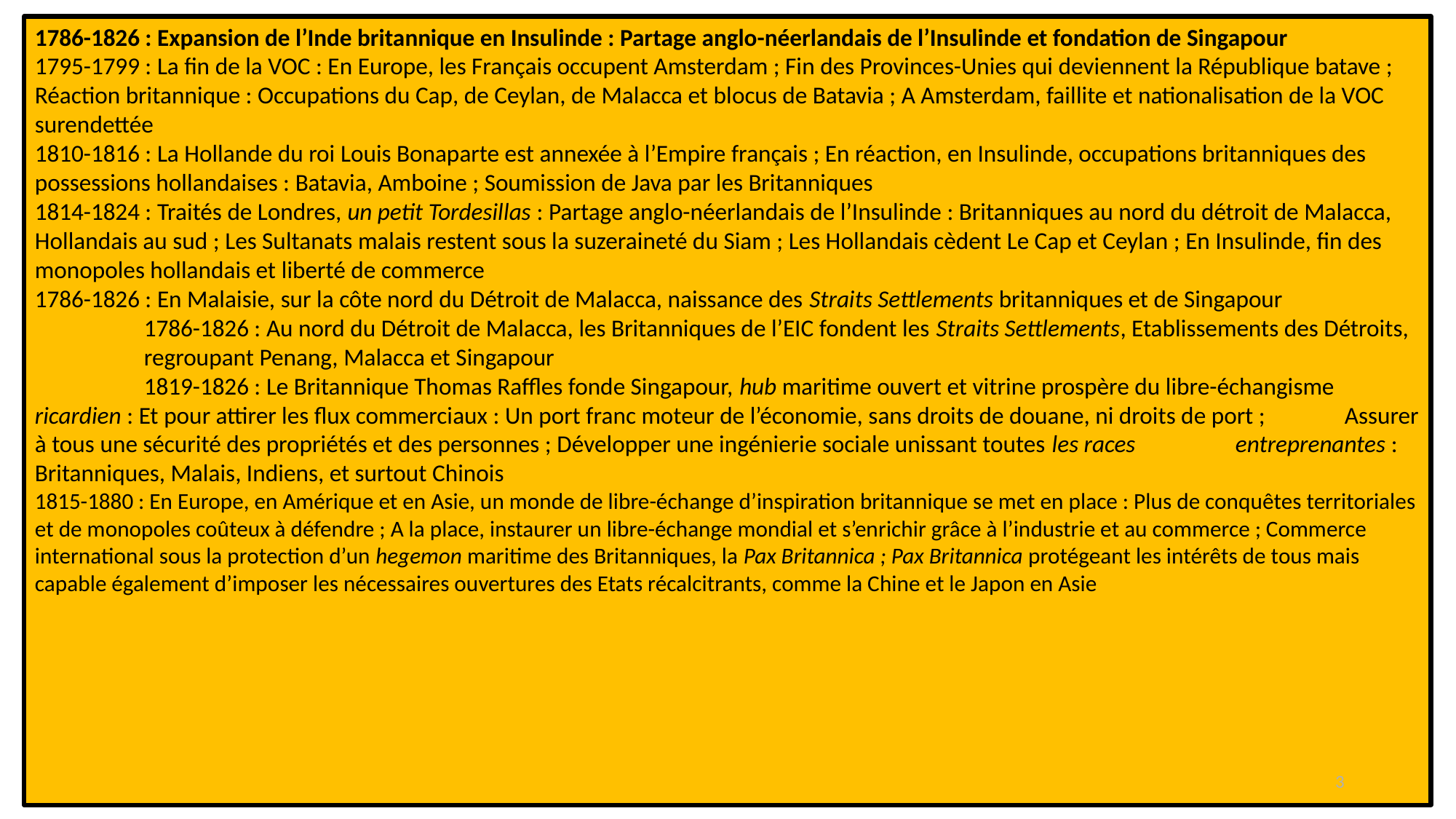

1786-1826 : Expansion de l’Inde britannique en Insulinde : Partage anglo-néerlandais de l’Insulinde et fondation de Singapour
1795-1799 : La fin de la VOC : En Europe, les Français occupent Amsterdam ; Fin des Provinces-Unies qui deviennent la République batave ; Réaction britannique : Occupations du Cap, de Ceylan, de Malacca et blocus de Batavia ; A Amsterdam, faillite et nationalisation de la VOC surendettée
1810-1816 : La Hollande du roi Louis Bonaparte est annexée à l’Empire français ; En réaction, en Insulinde, occupations britanniques des possessions hollandaises : Batavia, Amboine ; Soumission de Java par les Britanniques
1814-1824 : Traités de Londres, un petit Tordesillas : Partage anglo-néerlandais de l’Insulinde : Britanniques au nord du détroit de Malacca, Hollandais au sud ; Les Sultanats malais restent sous la suzeraineté du Siam ; Les Hollandais cèdent Le Cap et Ceylan ; En Insulinde, fin des monopoles hollandais et liberté de commerce
1786-1826 : En Malaisie, sur la côte nord du Détroit de Malacca, naissance des Straits Settlements britanniques et de Singapour
	1786-1826 : Au nord du Détroit de Malacca, les Britanniques de l’EIC fondent les Straits Settlements, Etablissements des Détroits, 	regroupant Penang, Malacca et Singapour
	1819-1826 : Le Britannique Thomas Raffles fonde Singapour, hub maritime ouvert et vitrine prospère du libre-échangisme 	ricardien : Et pour attirer les flux commerciaux : Un port franc moteur de l’économie, sans droits de douane, ni droits de port ; 	Assurer à tous une sécurité des propriétés et des personnes ; Développer une ingénierie sociale unissant toutes les races 	entreprenantes : Britanniques, Malais, Indiens, et surtout Chinois
1815-1880 : En Europe, en Amérique et en Asie, un monde de libre-échange d’inspiration britannique se met en place : Plus de conquêtes territoriales et de monopoles coûteux à défendre ; A la place, instaurer un libre-échange mondial et s’enrichir grâce à l’industrie et au commerce ; Commerce international sous la protection d’un hegemon maritime des Britanniques, la Pax Britannica ; Pax Britannica protégeant les intérêts de tous mais capable également d’imposer les nécessaires ouvertures des Etats récalcitrants, comme la Chine et le Japon en Asie

3